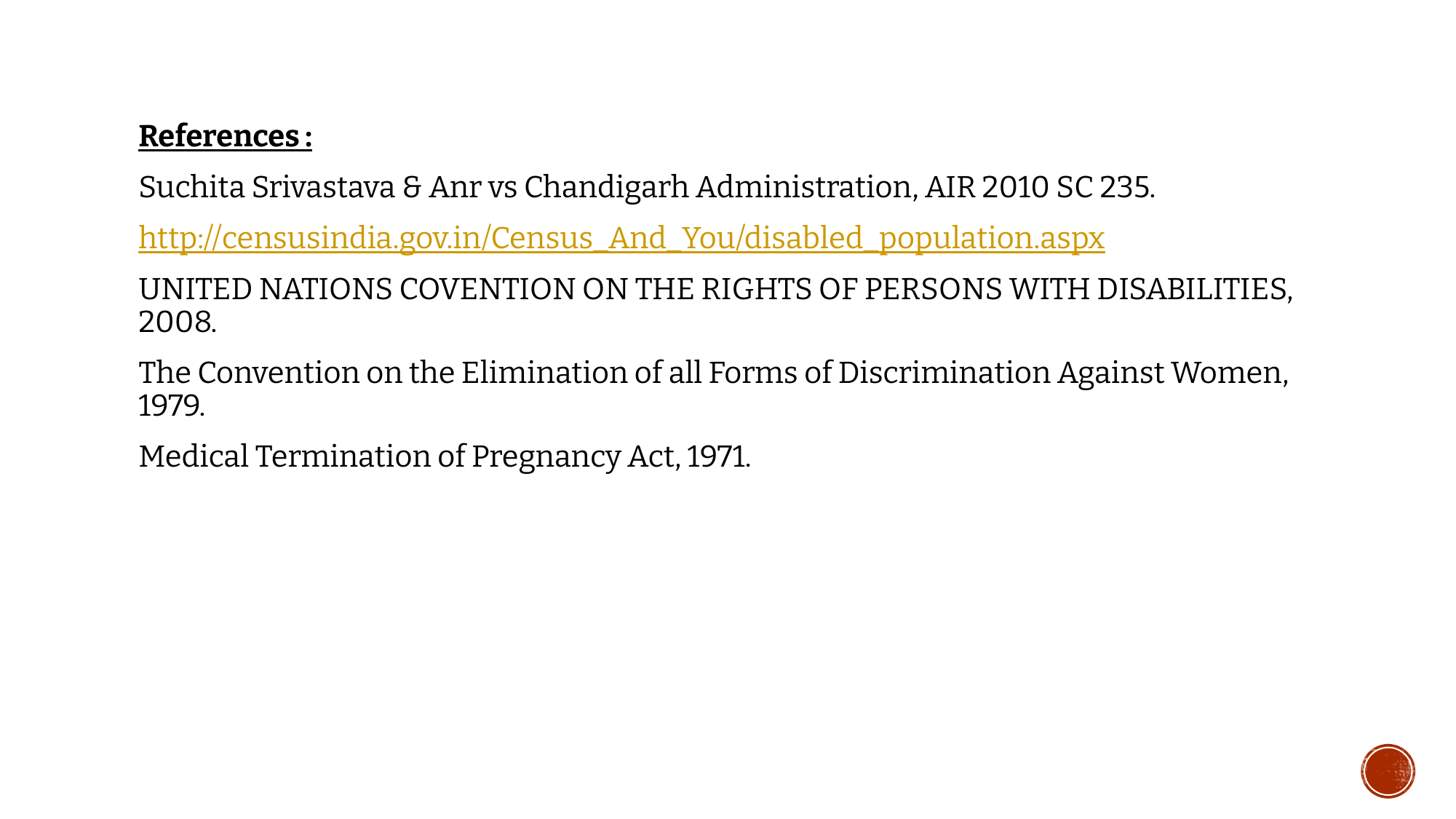

References :
Suchita Srivastava & Anr vs Chandigarh Administration, AIR 2010 SC 235.
http://censusindia.gov.in/Census_And_You/disabled_population.aspx
UNITED NATIONS COVENTION ON THE RIGHTS OF PERSONS WITH DISABILITIES, 2008.
The Convention on the Elimination of all Forms of Discrimination Against Women, 1979.
Medical Termination of Pregnancy Act, 1971.